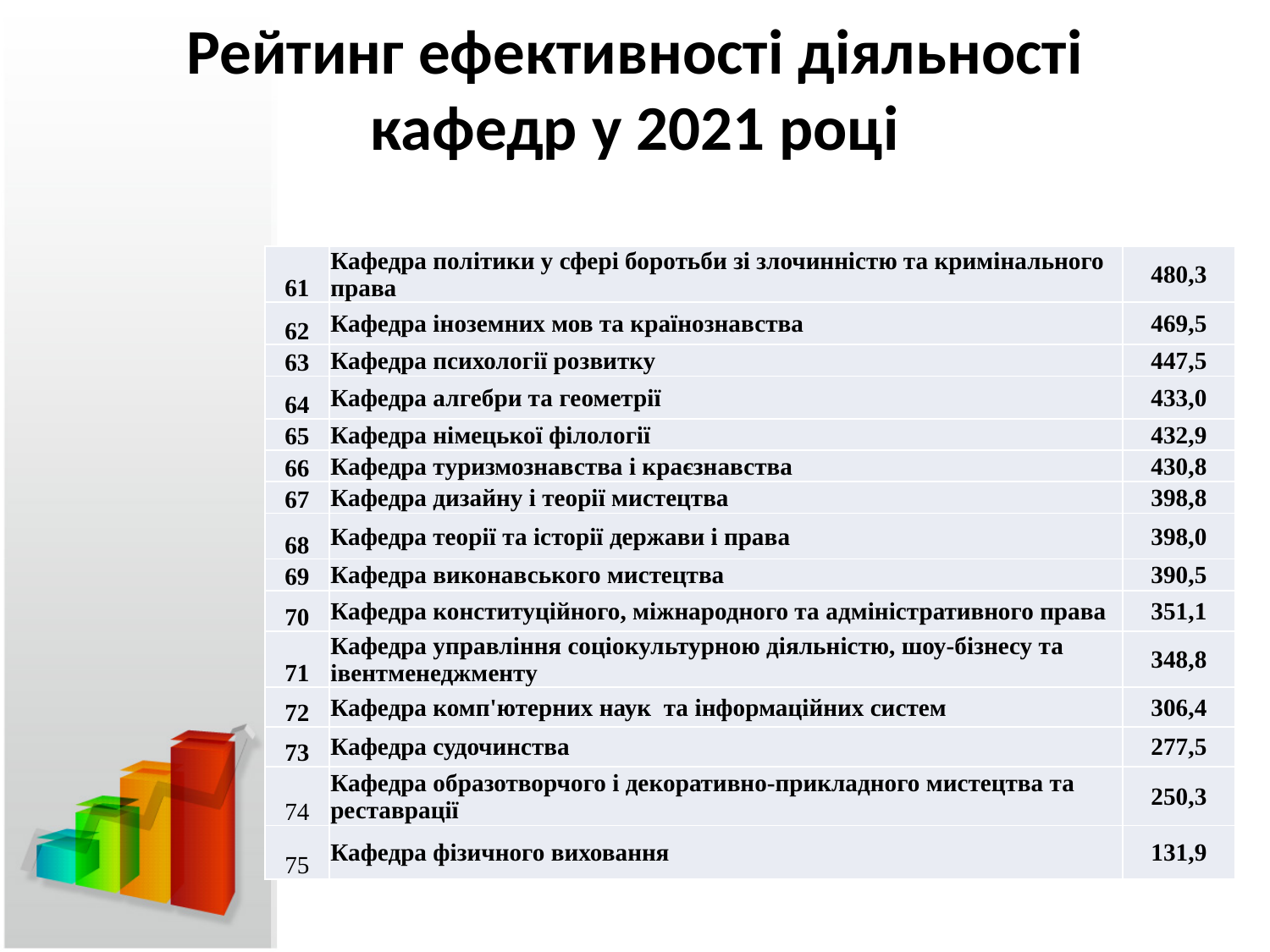

# Рейтинг ефективності діяльності кафедр у 2021 році
| 61 | Кафедра політики у сфері боротьби зі злочинністю та кримінального права | 480,3 |
| --- | --- | --- |
| 62 | Кафедра іноземних мов та країнознавства | 469,5 |
| 63 | Кафедра психології розвитку | 447,5 |
| 64 | Кафедра алгебри та геометрії | 433,0 |
| 65 | Кафедра німецької філології | 432,9 |
| 66 | Кафедра туризмознавства і краєзнавства | 430,8 |
| 67 | Кафедра дизайну і теорії мистецтва | 398,8 |
| 68 | Кафедра теорії та історії держави і права | 398,0 |
| 69 | Кафедра виконавського мистецтва | 390,5 |
| 70 | Кафедра конституційного, міжнародного та адміністративного права | 351,1 |
| 71 | Кафедра управління соціокультурною діяльністю, шоу-бізнесу та івентменеджменту | 348,8 |
| 72 | Кафедра комп'ютерних наук та інформаційних систем | 306,4 |
| 73 | Кафедра судочинства | 277,5 |
| 74 | Кафедра образотворчого і декоративно-прикладного мистецтва та реставрації | 250,3 |
| 75 | Кафедра фізичного виховання | 131,9 |